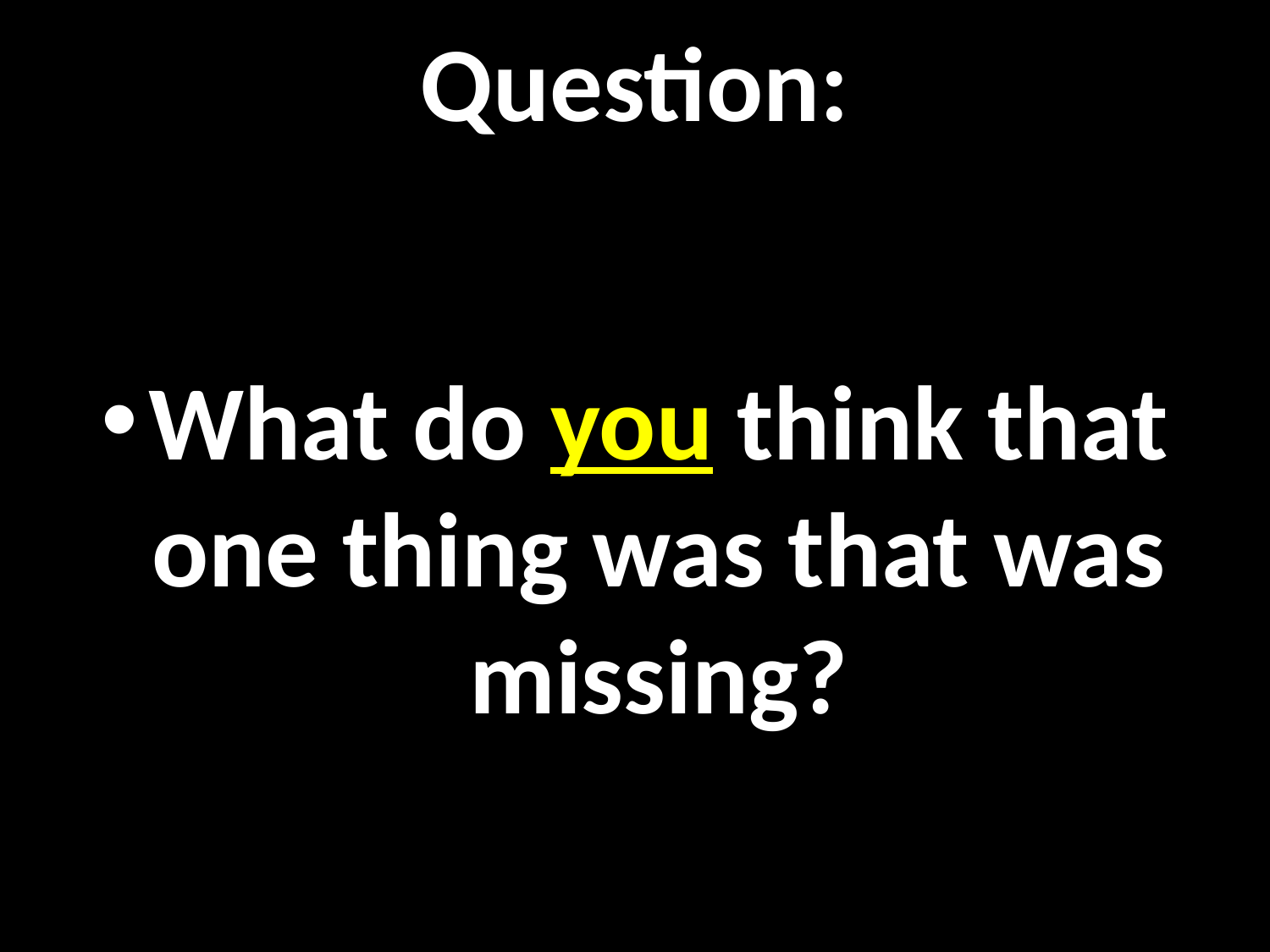

# Question:
What do you think that one thing was that was missing?